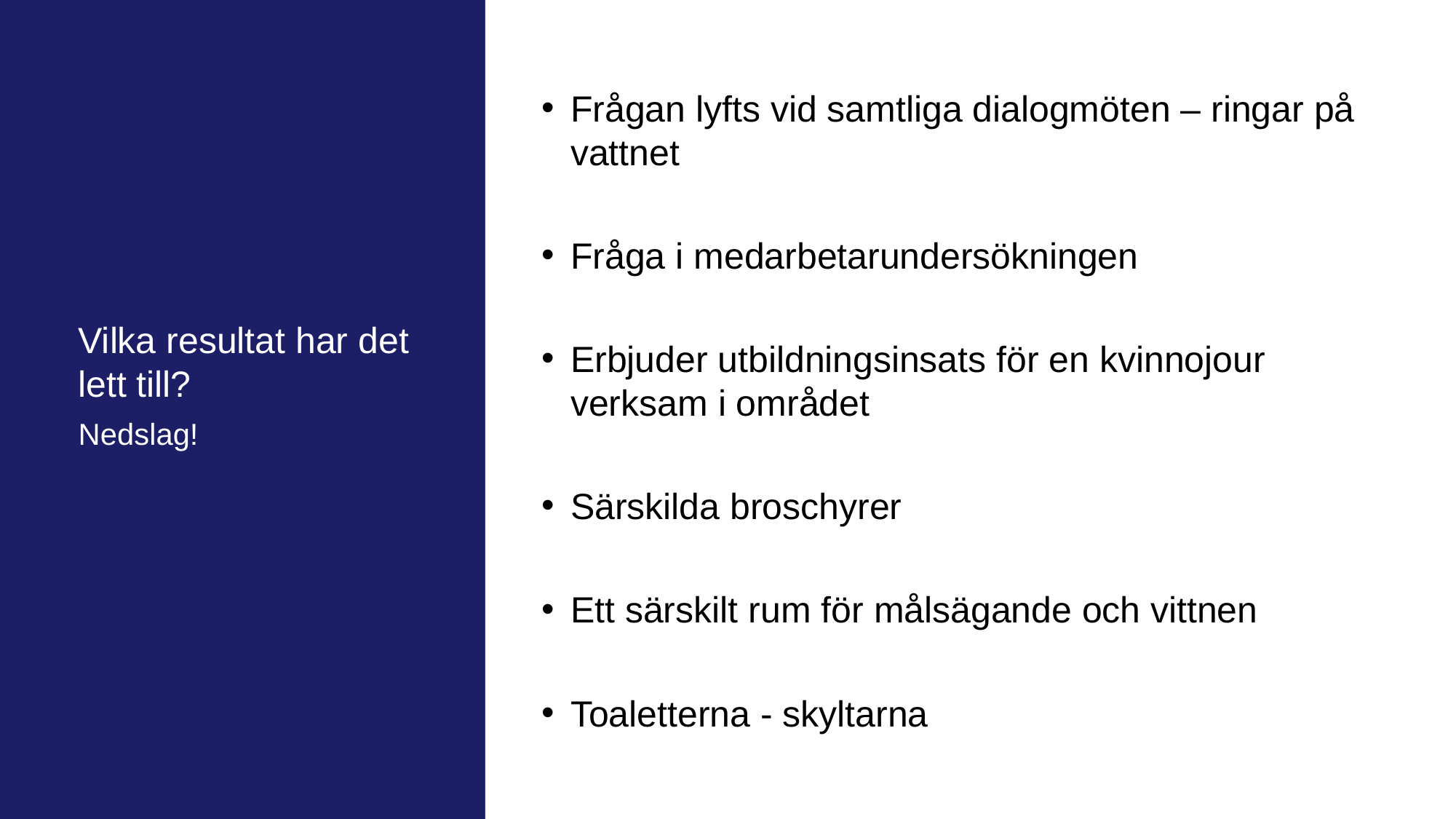

Frågan lyfts vid samtliga dialogmöten – ringar på vattnet

Fråga i medarbetarundersökningen

Erbjuder utbildningsinsats för en kvinnojour verksam i området

Särskilda broschyrer

Ett särskilt rum för målsägande och vittnen

Toaletterna - skyltarna
# Vilka resultat har det lett till?
Nedslag!